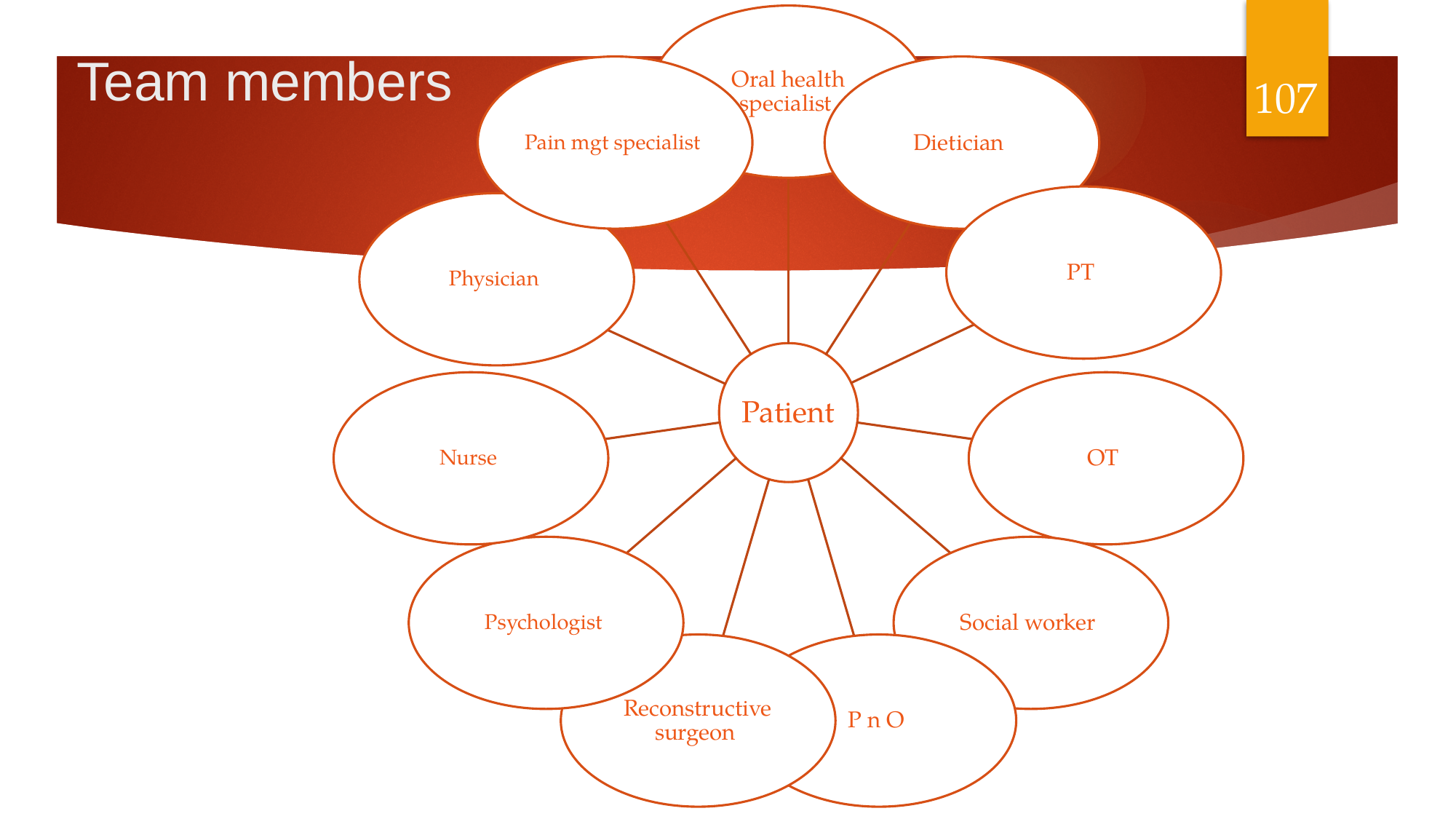

# Team members
Patient

Oral health specialist

Dietician

PT

OT

Social worker

P n O

Reconstructive surgeon

Psychologist

Nurse

Physician

Pain mgt specialist
107